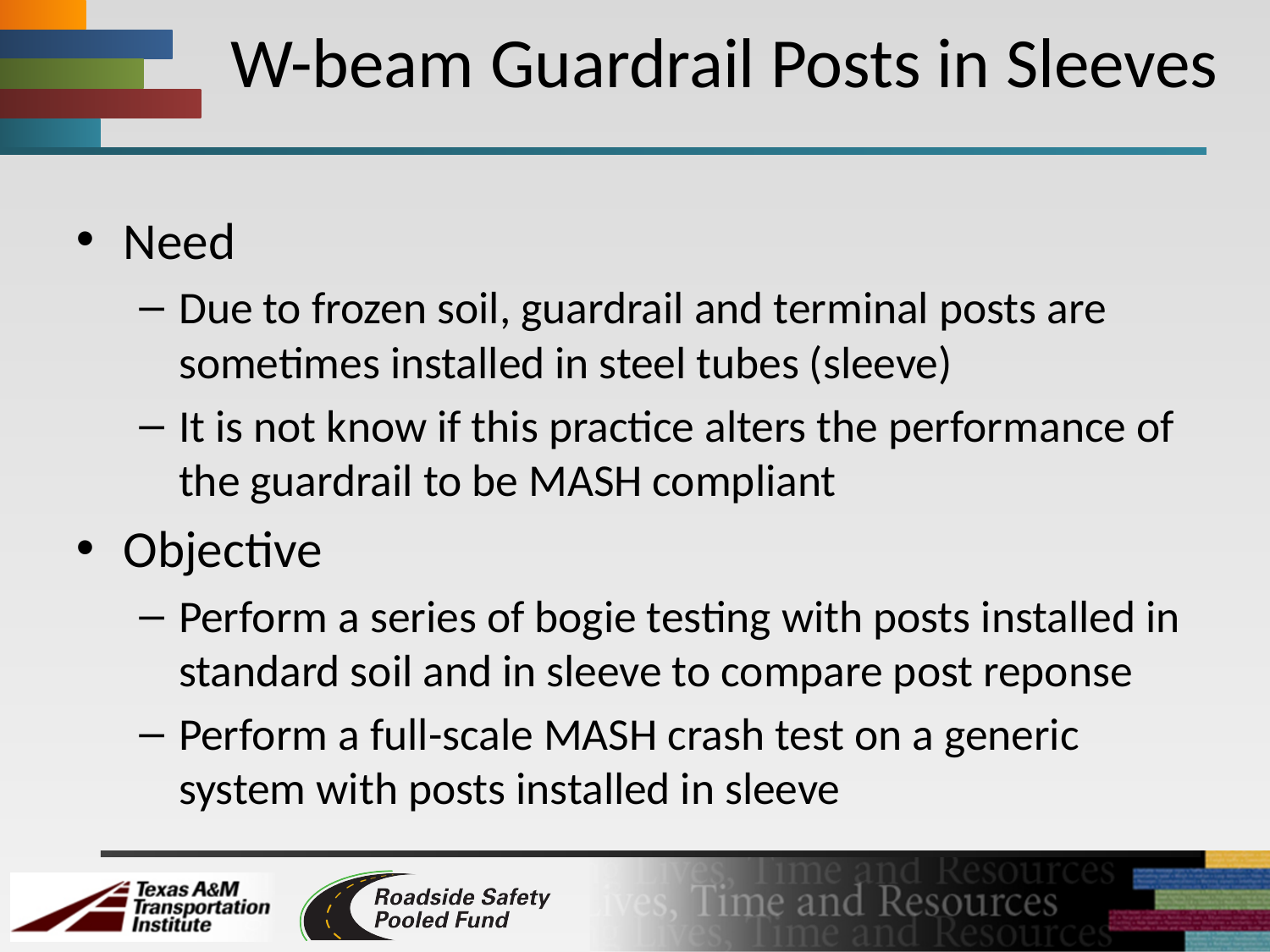

# W-beam Guardrail Posts in Sleeves
Need
Due to frozen soil, guardrail and terminal posts are sometimes installed in steel tubes (sleeve)
It is not know if this practice alters the performance of the guardrail to be MASH compliant
Objective
Perform a series of bogie testing with posts installed in standard soil and in sleeve to compare post reponse
Perform a full-scale MASH crash test on a generic system with posts installed in sleeve